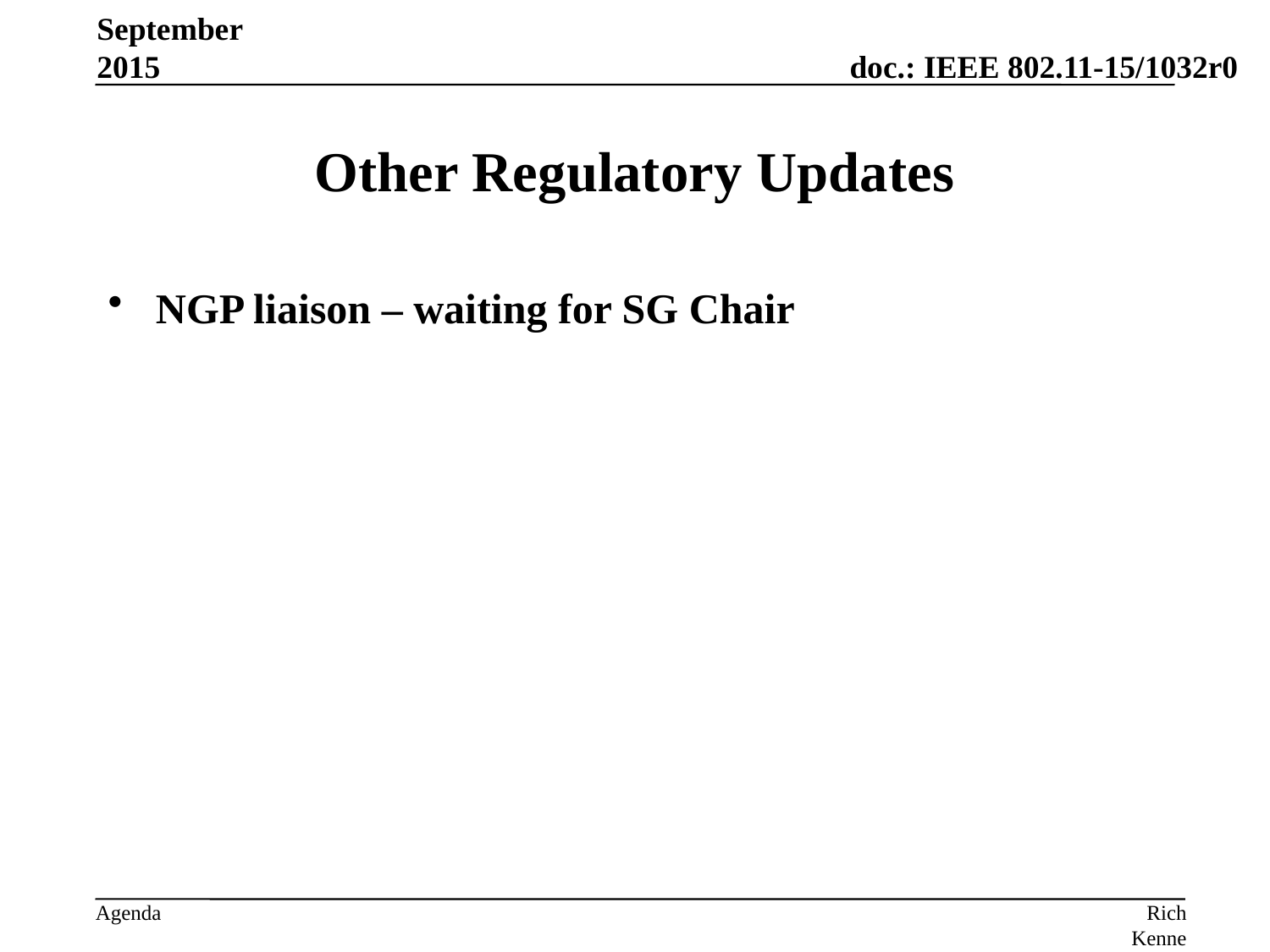

September 2015
# Other Regulatory Updates
NGP liaison – waiting for SG Chair
Rich Kennedy, MediaTek